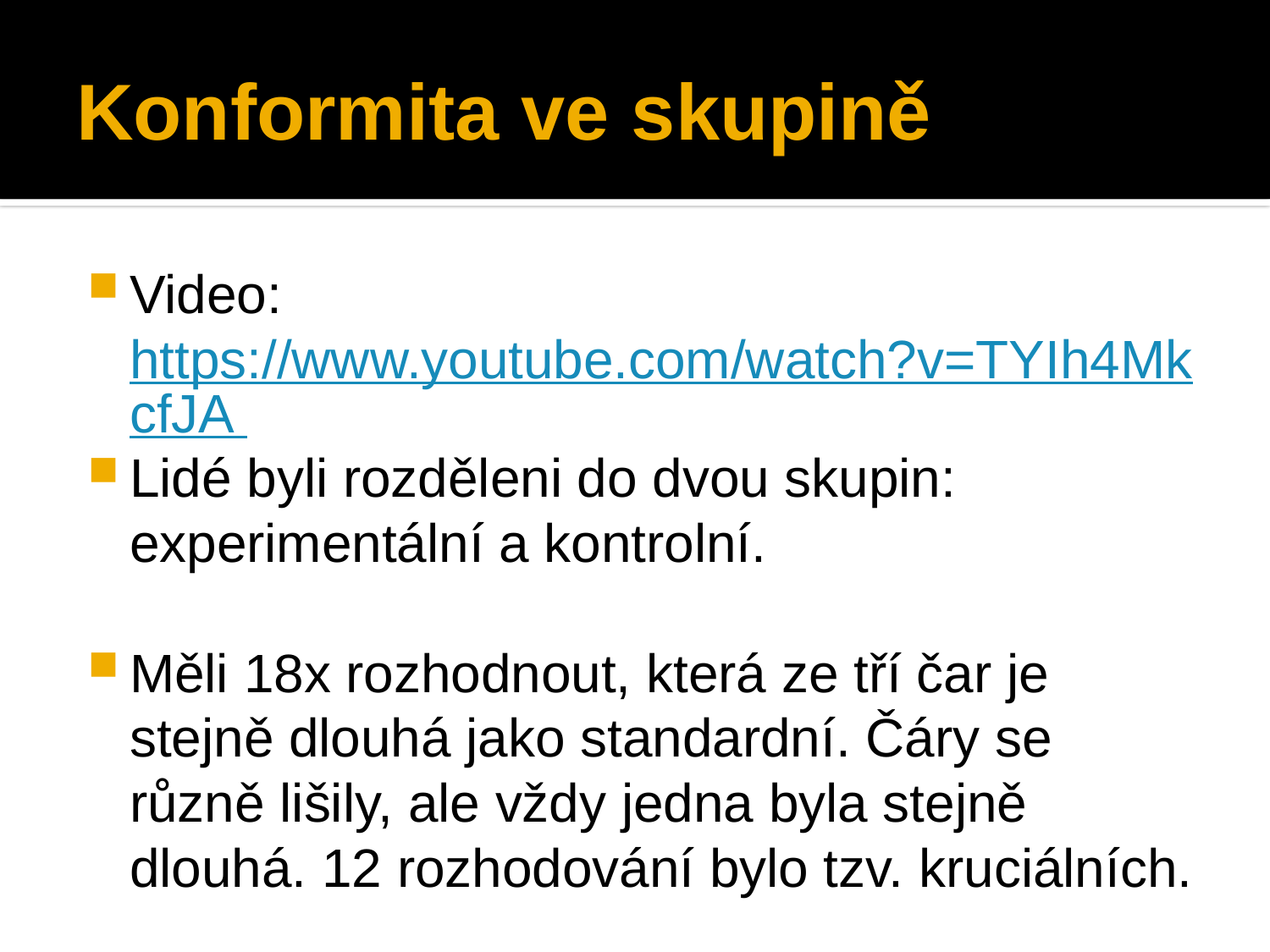

# Konformita ve skupině
Video: https://www.youtube.com/watch?v=TYIh4MkcfJA
Lidé byli rozděleni do dvou skupin: experimentální a kontrolní.

Měli 18x rozhodnout, která ze tří čar je stejně dlouhá jako standardní. Čáry se různě lišily, ale vždy jedna byla stejně dlouhá. 12 rozhodování bylo tzv. kruciálních.